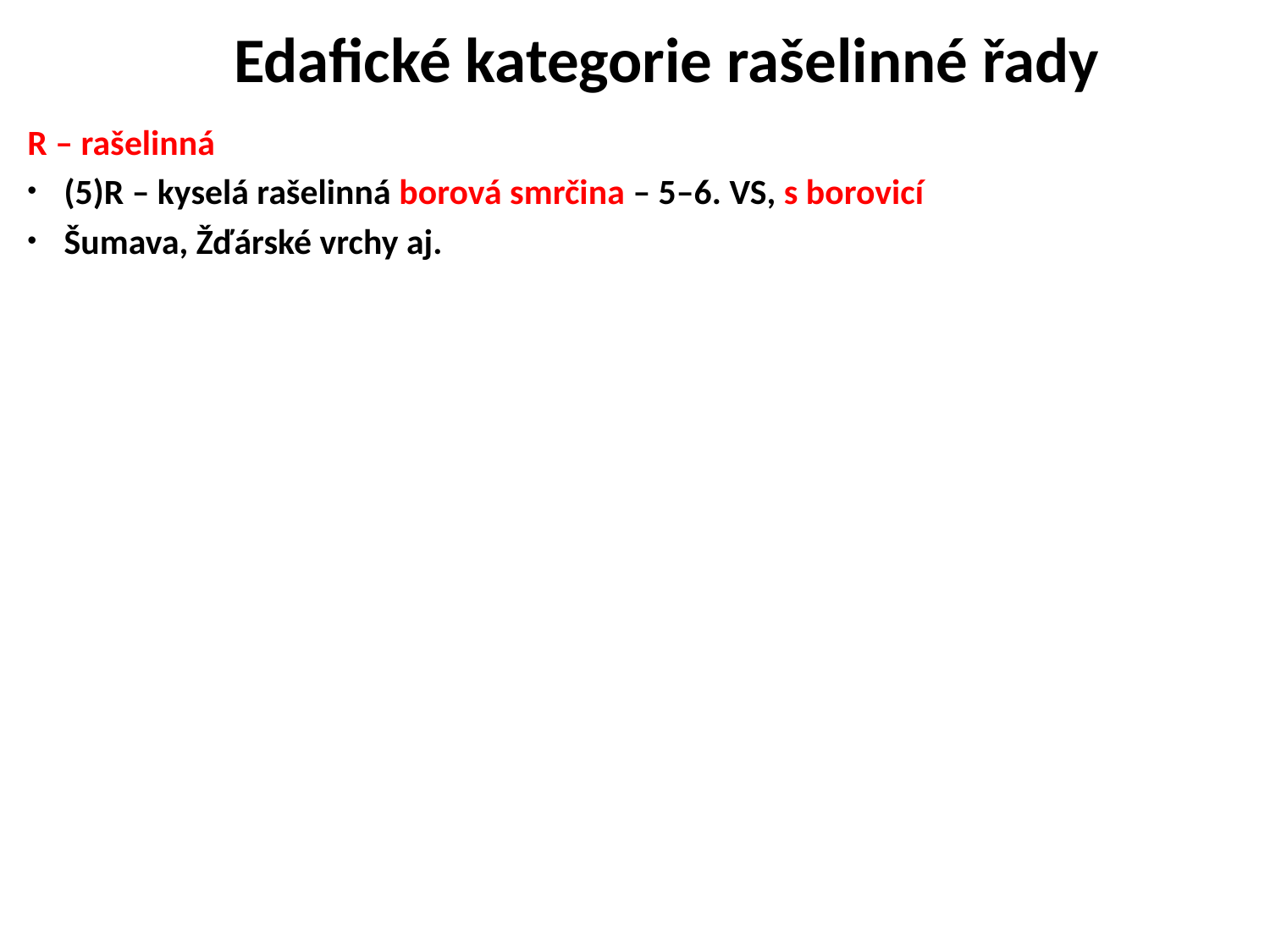

Edafické kategorie rašelinné řady
R – rašelinná
(5)R – kyselá rašelinná borová smrčina – 5–6. VS, s borovicí
Šumava, Žďárské vrchy aj.